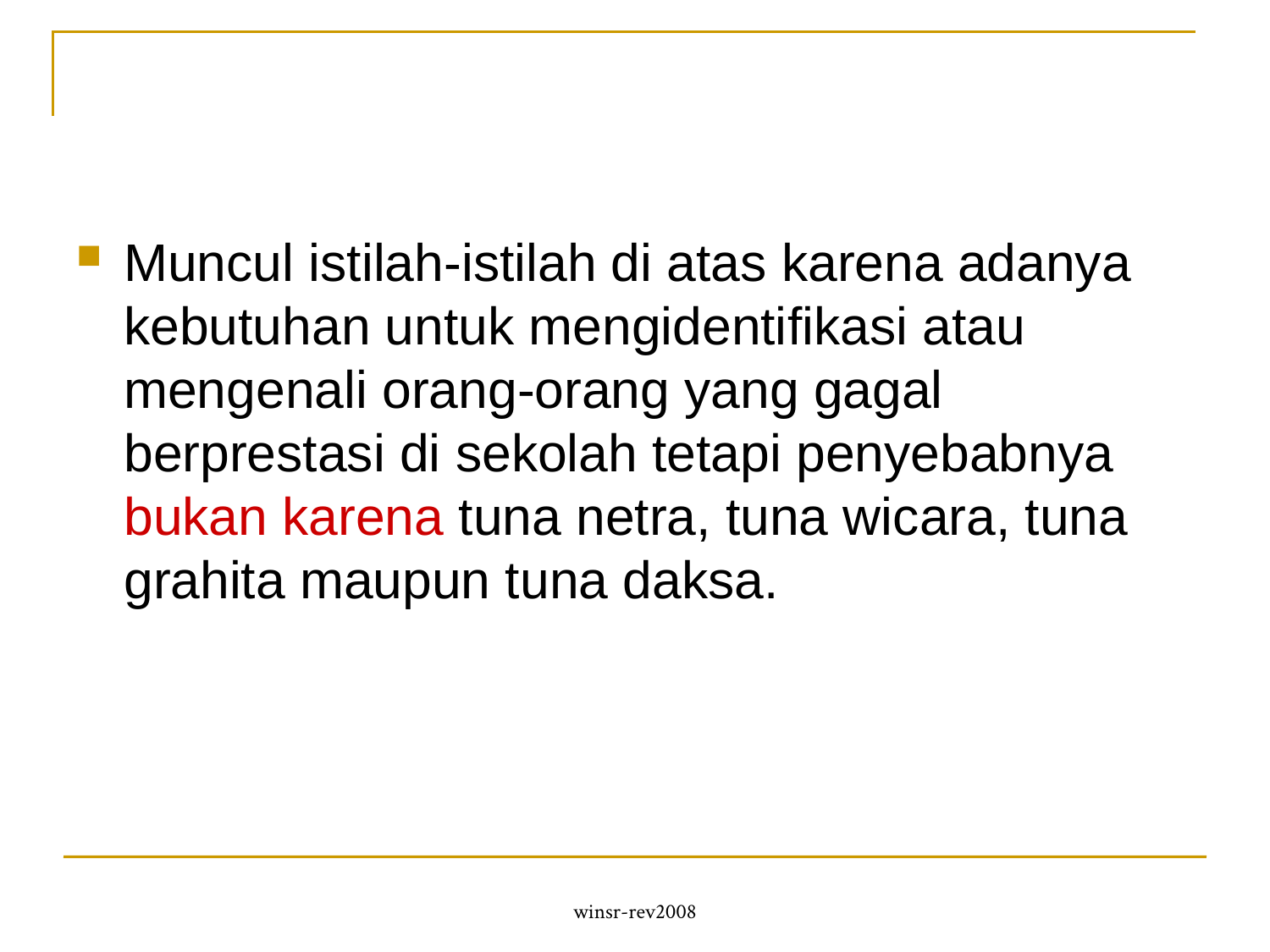

#
Muncul istilah-istilah di atas karena adanya kebutuhan untuk mengidentifikasi atau mengenali orang-orang yang gagal berprestasi di sekolah tetapi penyebabnya bukan karena tuna netra, tuna wicara, tuna grahita maupun tuna daksa.
winsr-rev2008